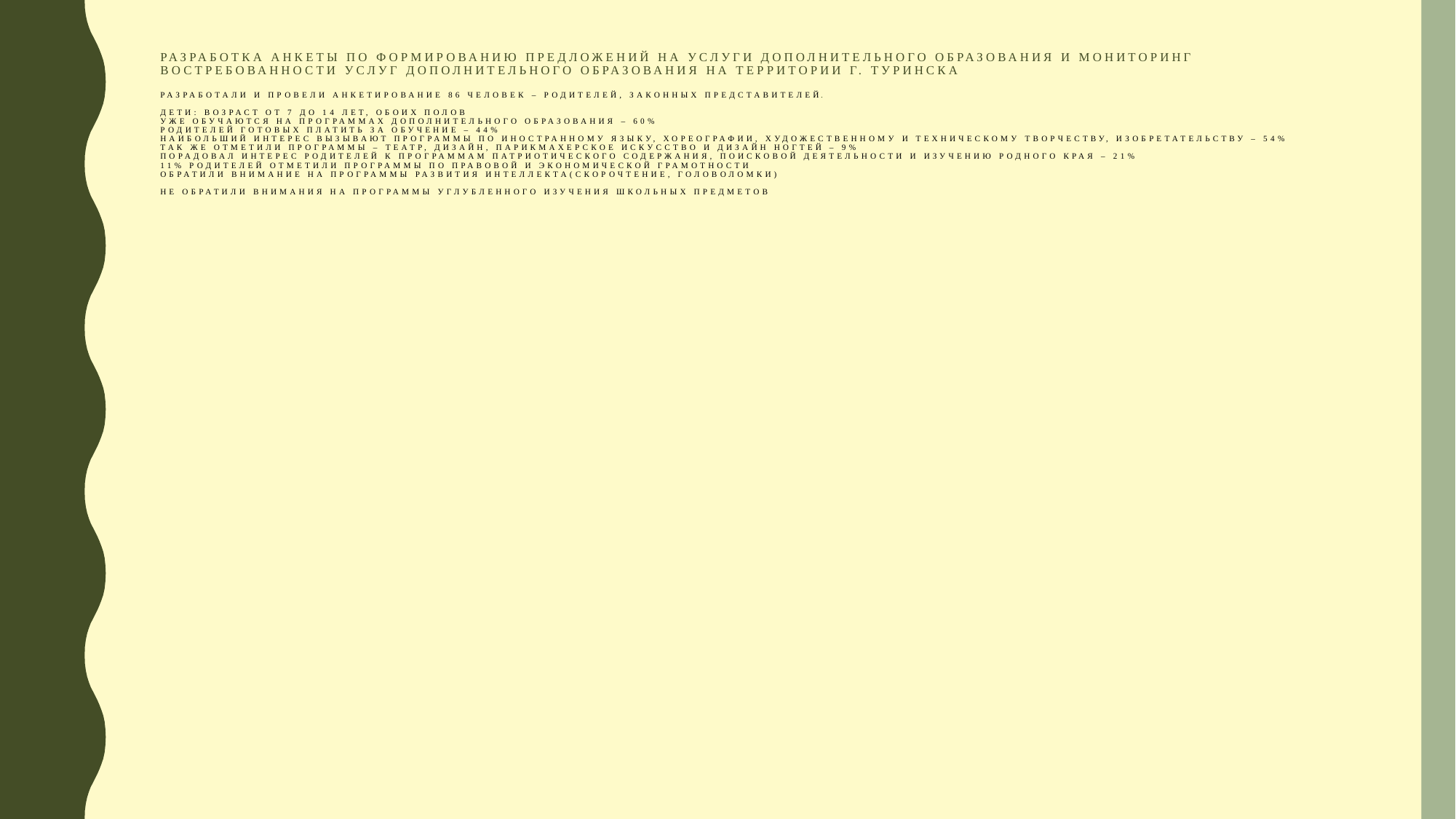

# Разработка анкеты по формированию предложений на услуги дополнительного образования и мониторинг востребованности услуг дополнительного образования на территории г. Туринска разработали и провели анкетирование 86 человек – родителей, законных представителей. Дети: Возраст от 7 до 14 лет, обоих полов уже обучаются на программах дополнительного образования – 60% родителей Готовых платить за обучение – 44% Наибольший интерес вызывают программы по иностранному языку, хореографии, художественному и техническому творчеству, изобретательству – 54% так же отметили программы – театр, дизайн, парикмахерское искусство и дизайн ногтей – 9% порадовал интерес родителей к программам патриотического содержания, поисковой деятельности и изучению родного края – 21% 11% родителей отметили программы по правовой и экономической грамотности Обратили внимание на программы развития интеллекта(скорочтение, головоломки) не обратили внимания на программы углубленного изучения школьных предметов